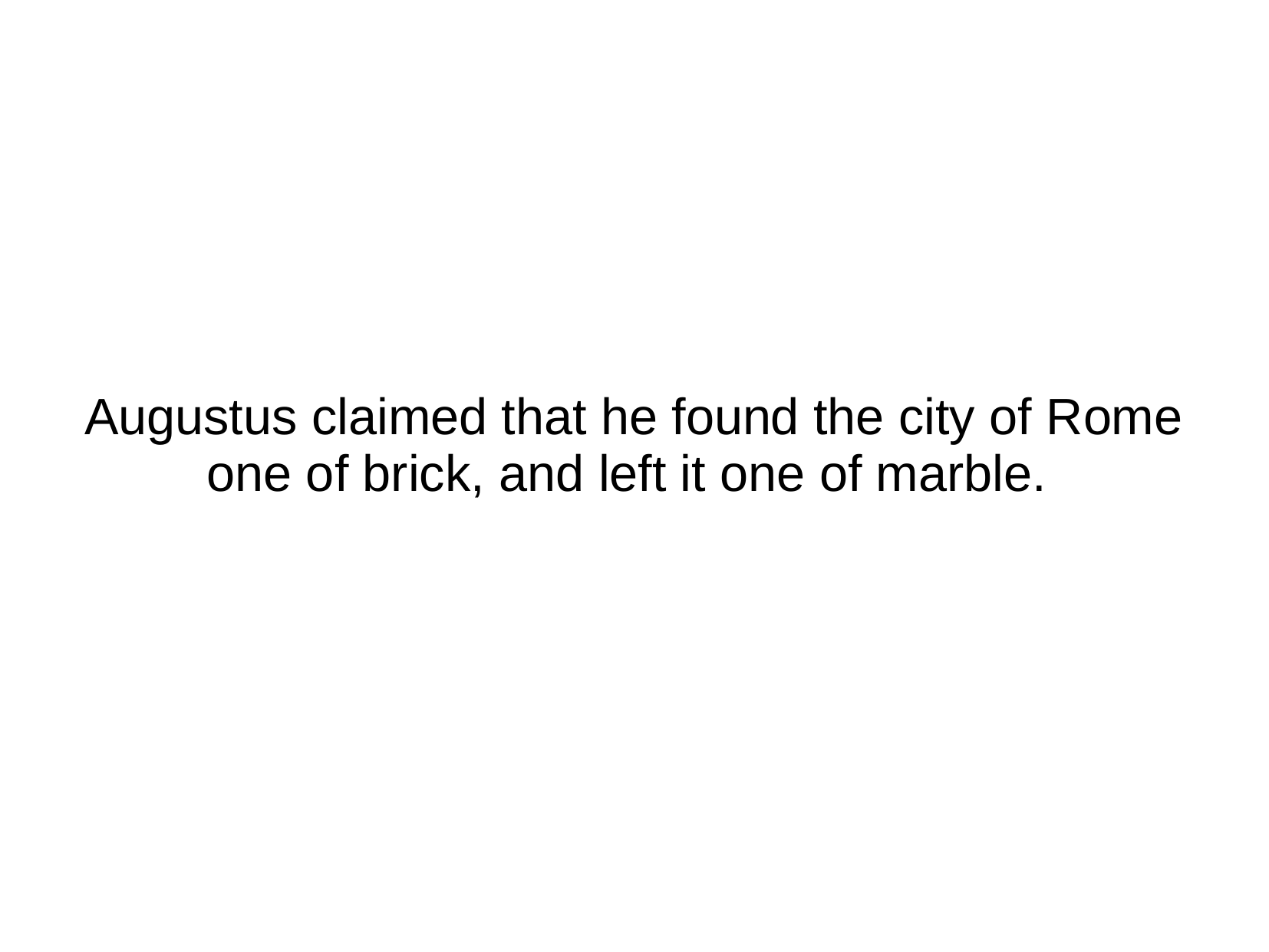

Augustus claimed that he found the city of Rome one of brick, and left it one of marble.